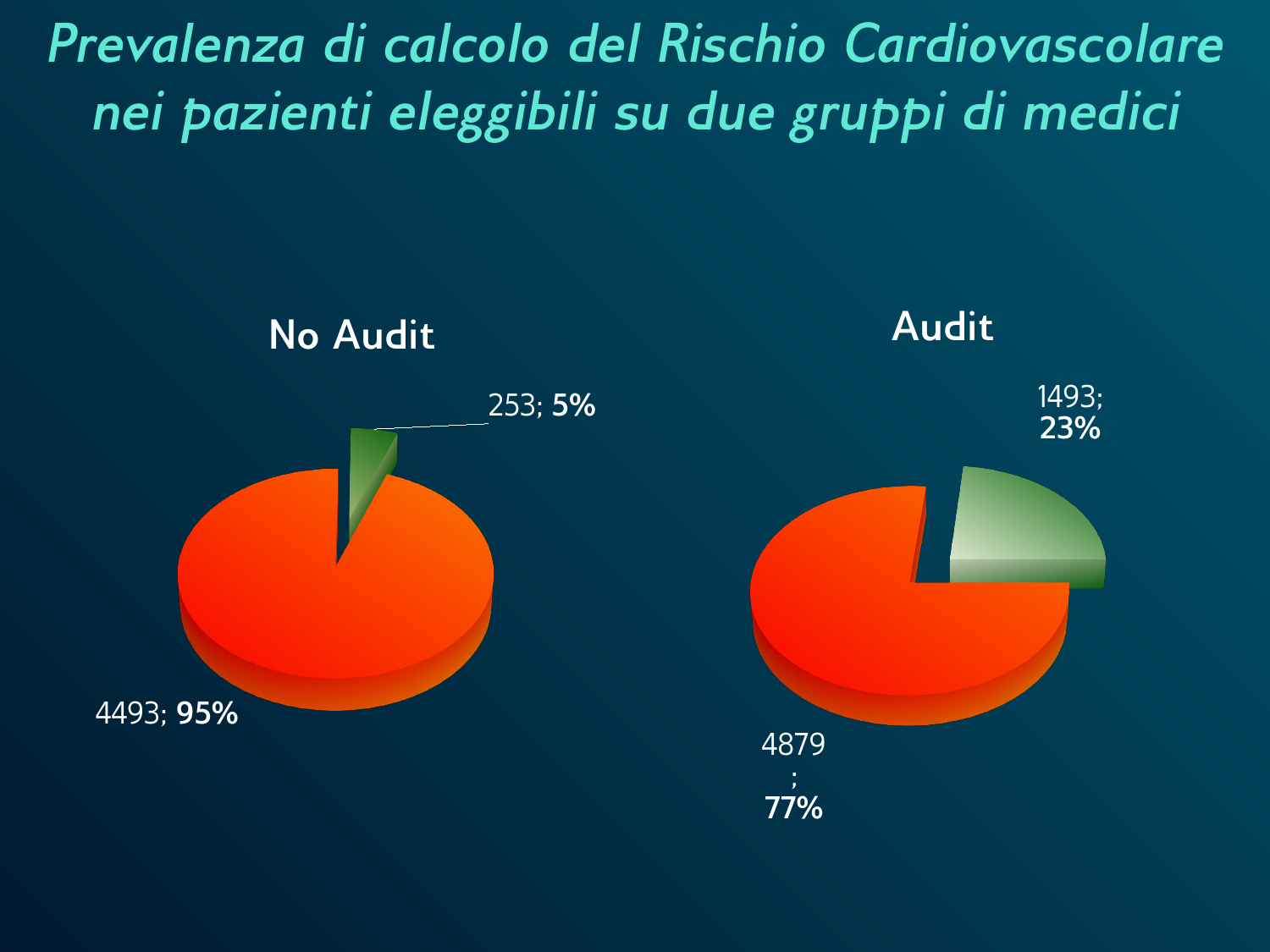

Prevalenza di calcolo del Rischio Cardiovascolare nei pazienti eleggibili su due gruppi di medici

[unsupported chart]

[unsupported chart]